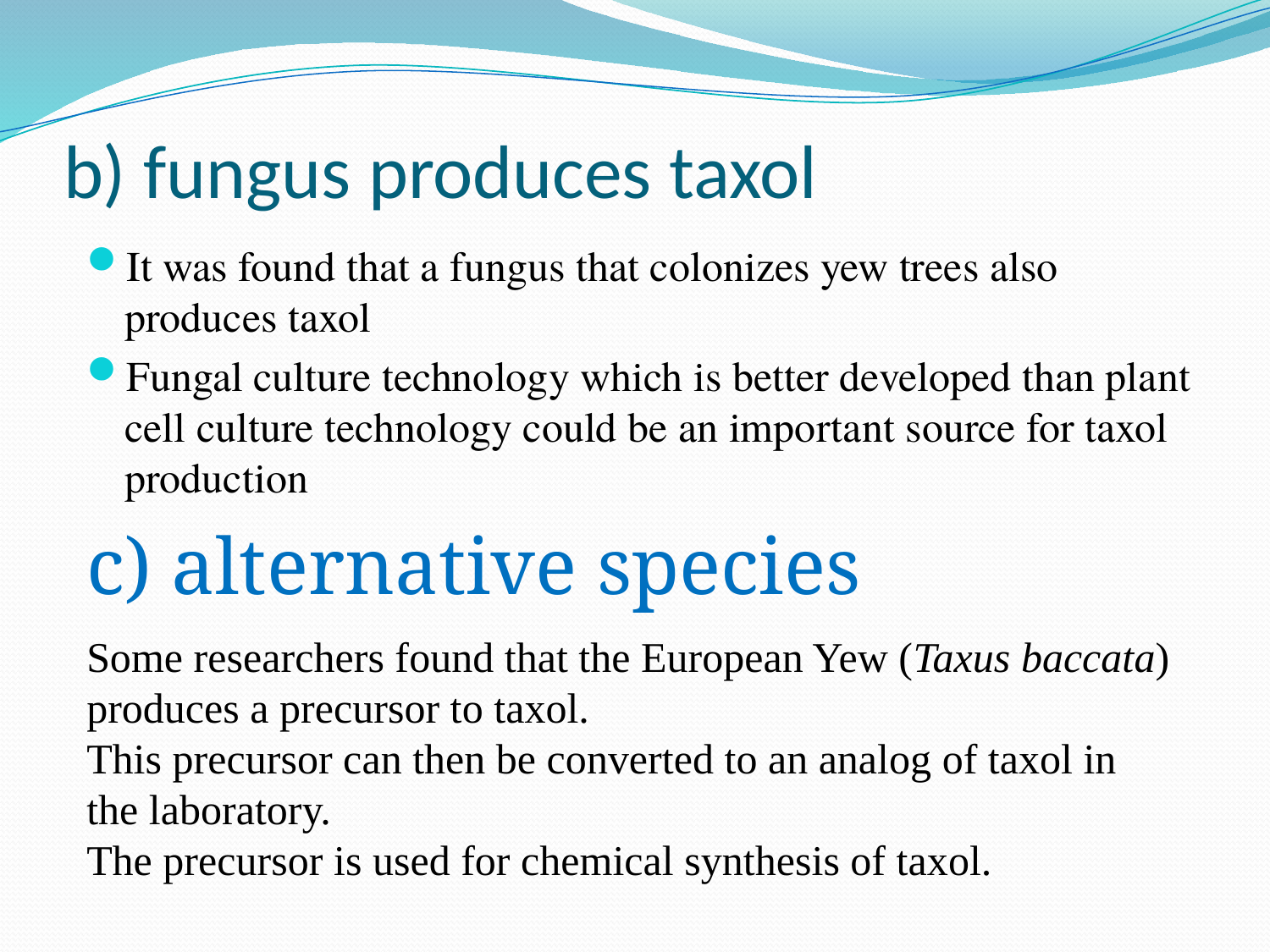

# b) fungus produces taxol
It was found that a fungus that colonizes yew trees also produces taxol
Fungal culture technology which is better developed than plant cell culture technology could be an important source for taxol production
c) alternative species
Some researchers found that the European Yew (Taxus baccata) produces a precursor to taxol.
This precursor can then be converted to an analog of taxol in the laboratory.
The precursor is used for chemical synthesis of taxol.